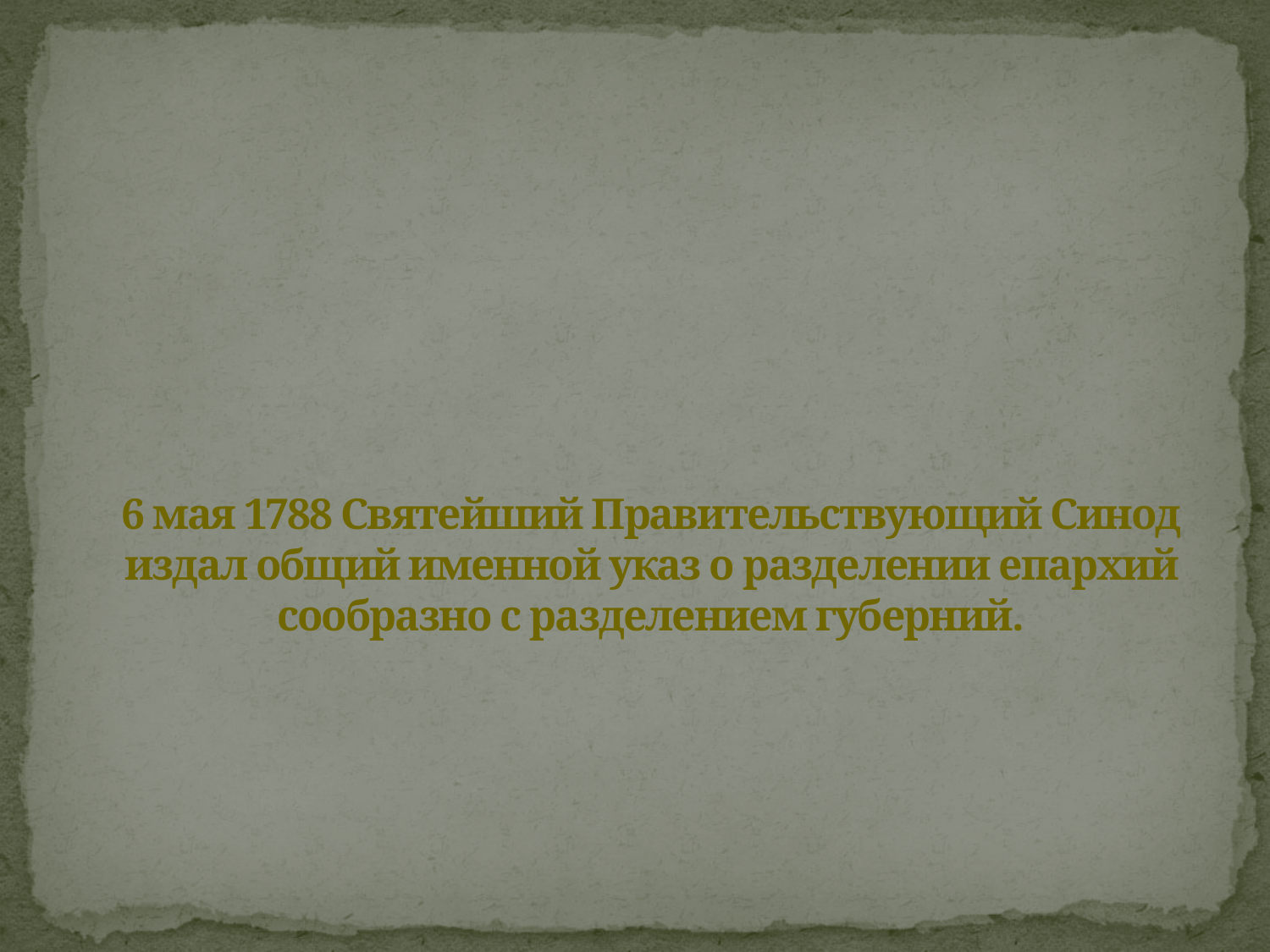

# 6 мая 1788 Святейший Правительствующий Синод издал общий именной указ о разделении епархий сообразно с разделением губерний.